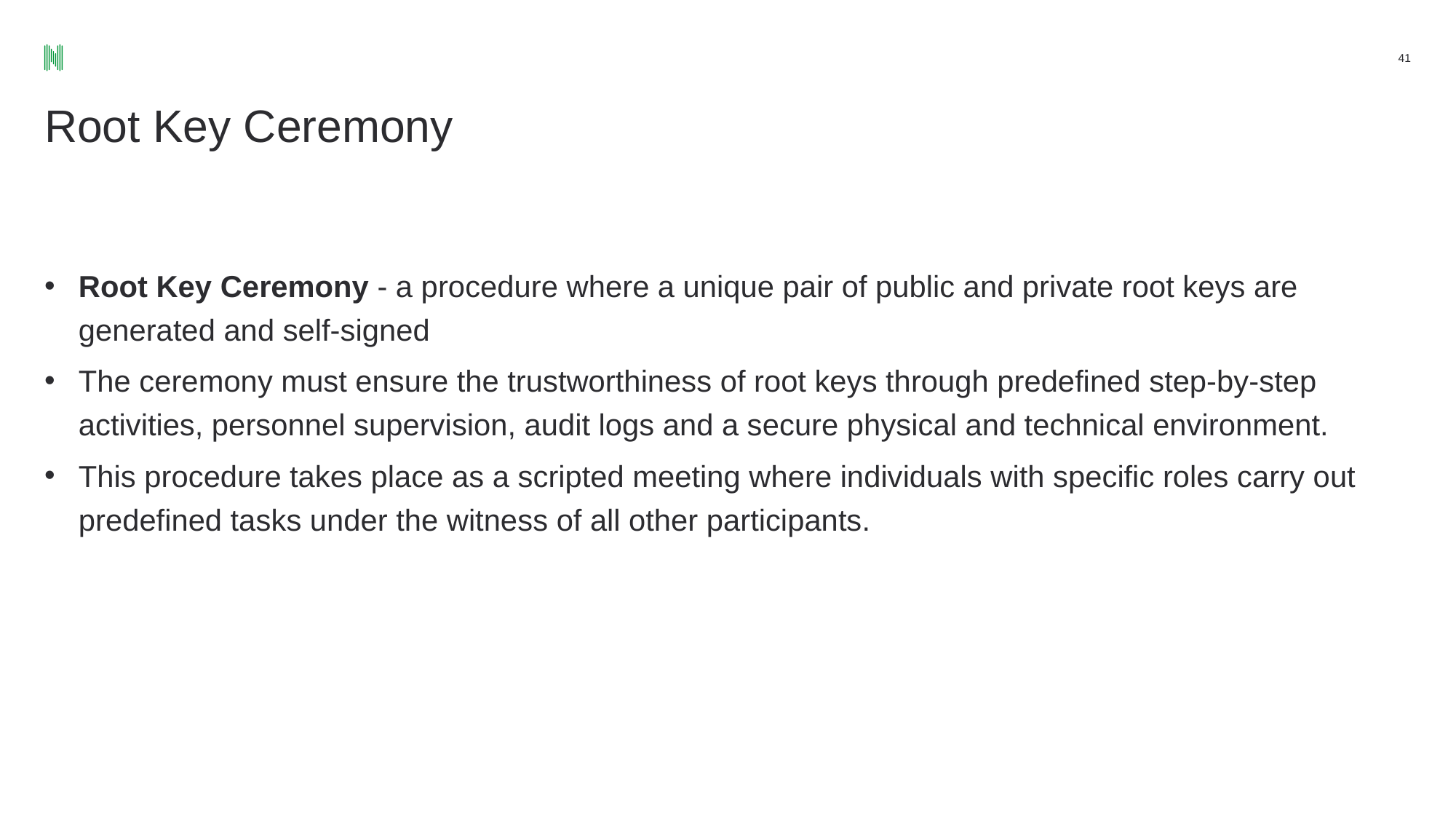

41
# Root Key Ceremony
Root Key Ceremony - a procedure where a unique pair of public and private root keys are generated and self-signed
The ceremony must ensure the trustworthiness of root keys through predefined step-by-step activities, personnel supervision, audit logs and a secure physical and technical environment.
This procedure takes place as a scripted meeting where individuals with specific roles carry out predefined tasks under the witness of all other participants.